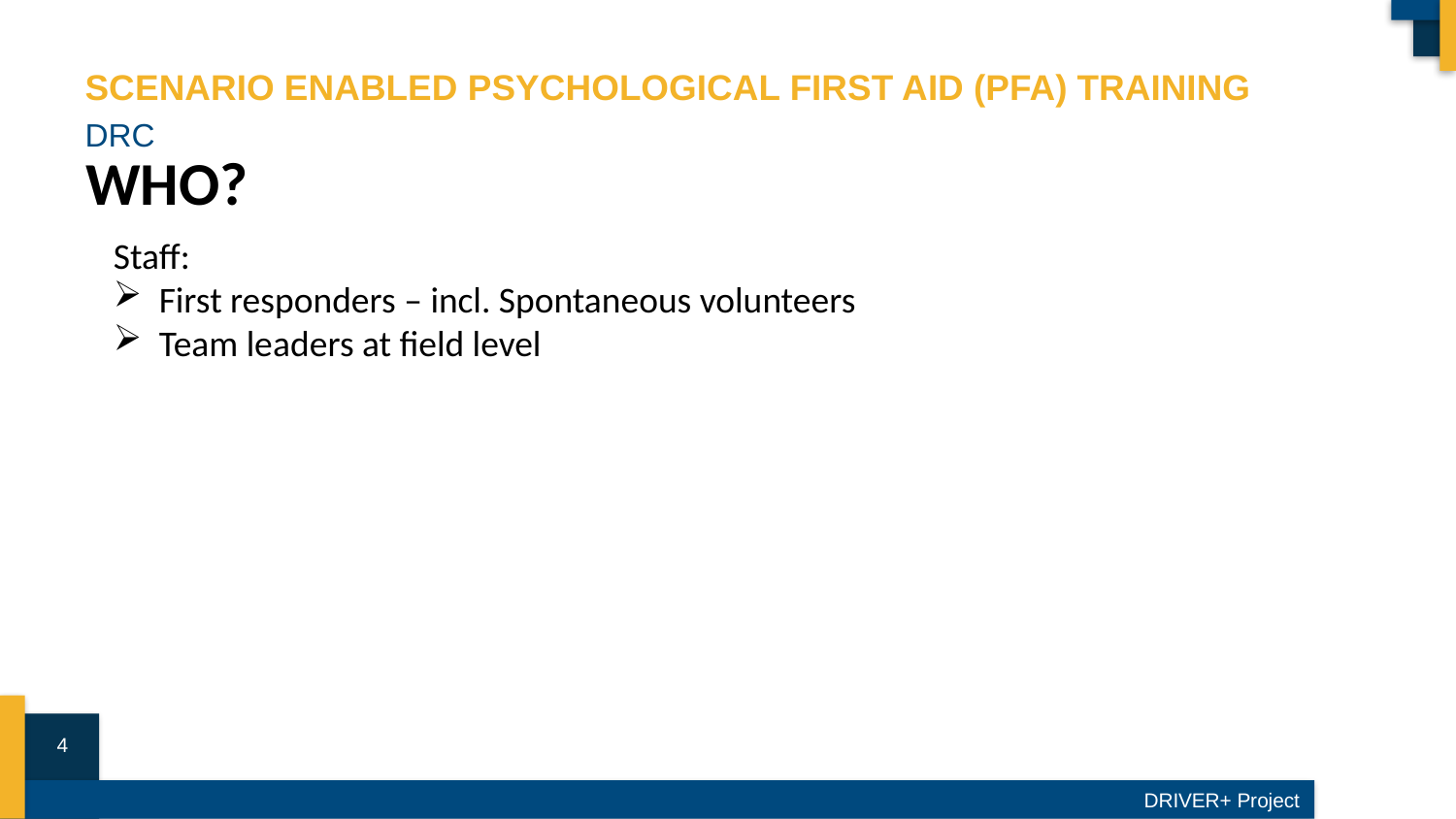

# Scenario enabled psychological first aid (PFA) training
DRC
WHO?

Staff:
First responders – incl. Spontaneous volunteers
Team leaders at field level

4
DRIVER+ Project